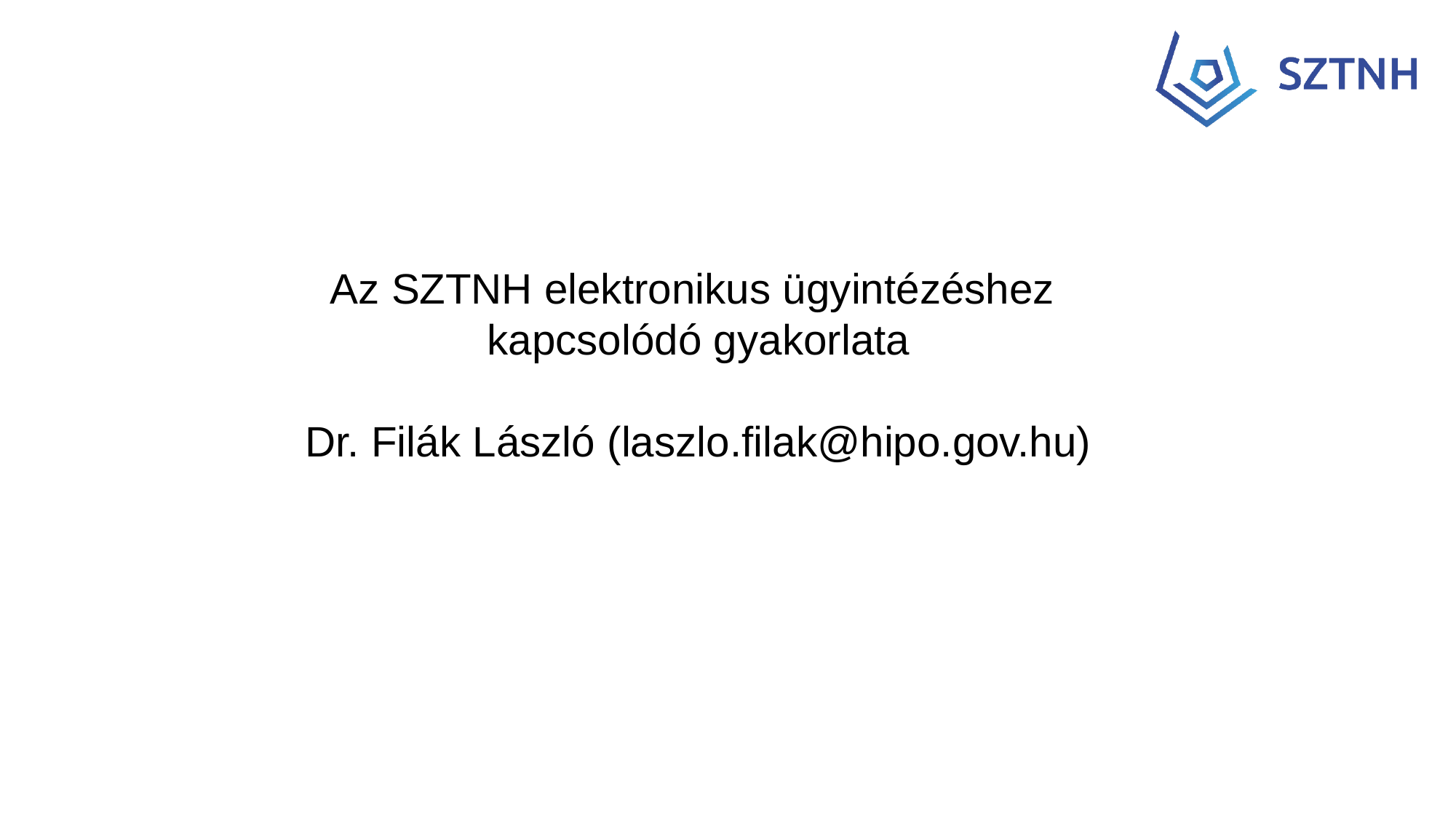

Az SZTNH elektronikus ügyintézéshez
kapcsolódó gyakorlata

Dr. Filák László (laszlo.filak@hipo.gov.hu)